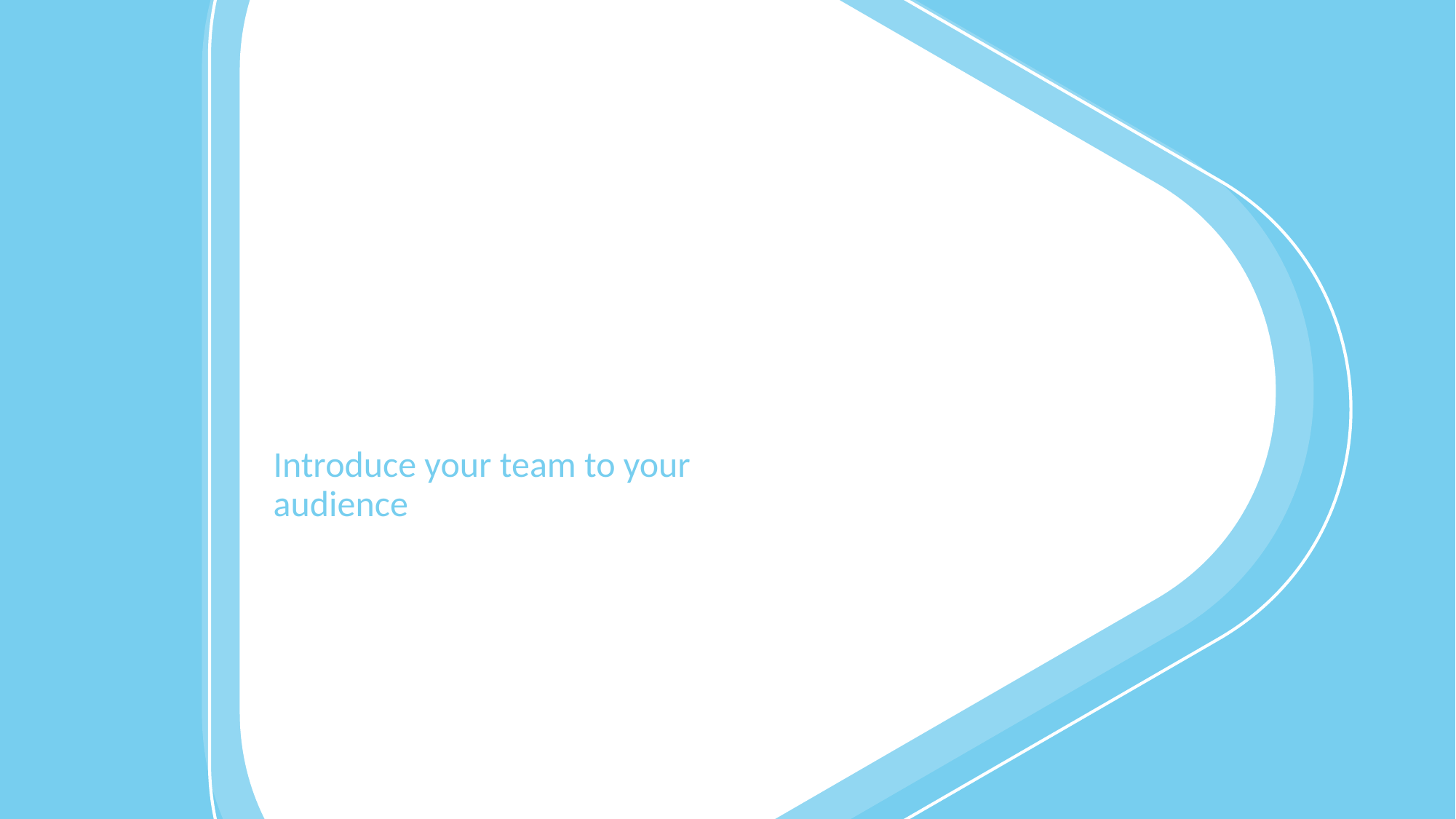

# MEET THE TEAM
Introduce your team to your audience